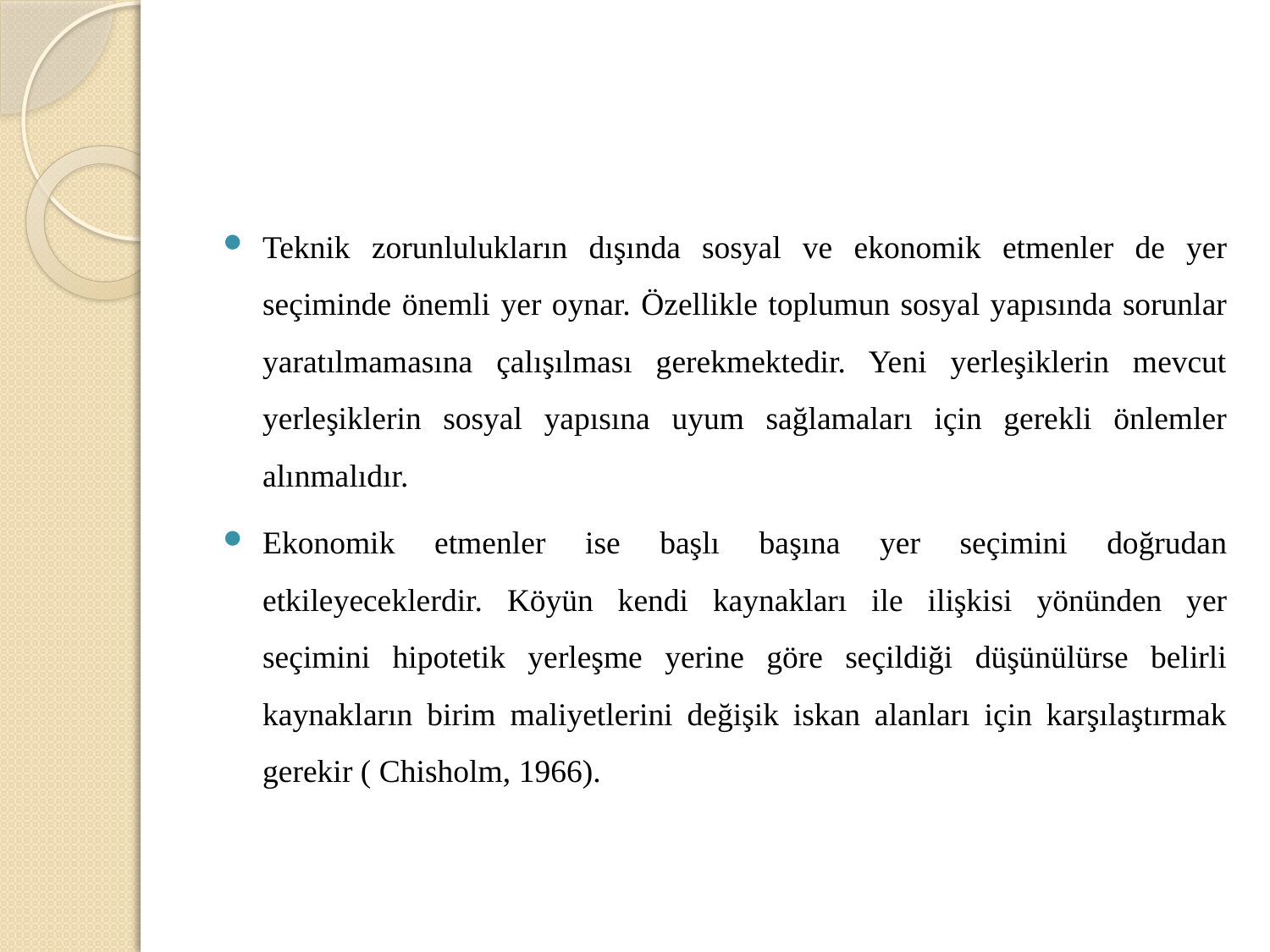

Teknik zorunlulukların dışında sosyal ve ekonomik etmenler de yer seçiminde önemli yer oynar. Özellikle toplumun sosyal yapısında sorunlar yaratılmamasına çalışılması gerekmektedir. Yeni yerleşiklerin mevcut yerleşiklerin sosyal yapısına uyum sağlamaları için gerekli önlemler alınmalıdır.
Ekonomik etmenler ise başlı başına yer seçimini doğrudan etkileyeceklerdir. Köyün kendi kaynakları ile ilişkisi yönünden yer seçimini hipotetik yerleşme yerine göre seçildiği düşünülürse belirli kaynakların birim maliyetlerini değişik iskan alanları için karşılaştırmak gerekir ( Chisholm, 1966).